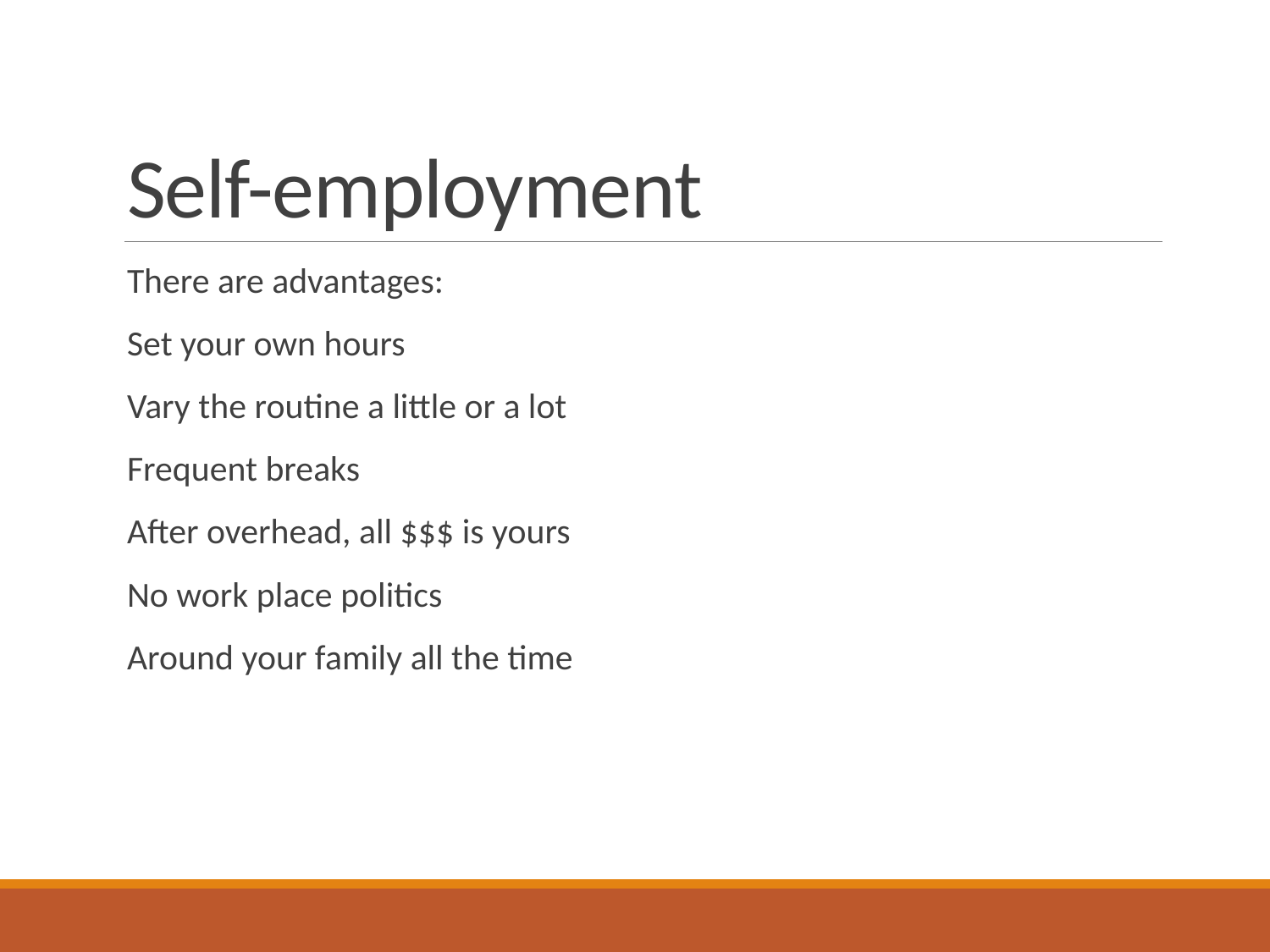

# Self-employment
There are advantages:
Set your own hours
Vary the routine a little or a lot
Frequent breaks
After overhead, all $$$ is yours
No work place politics
Around your family all the time